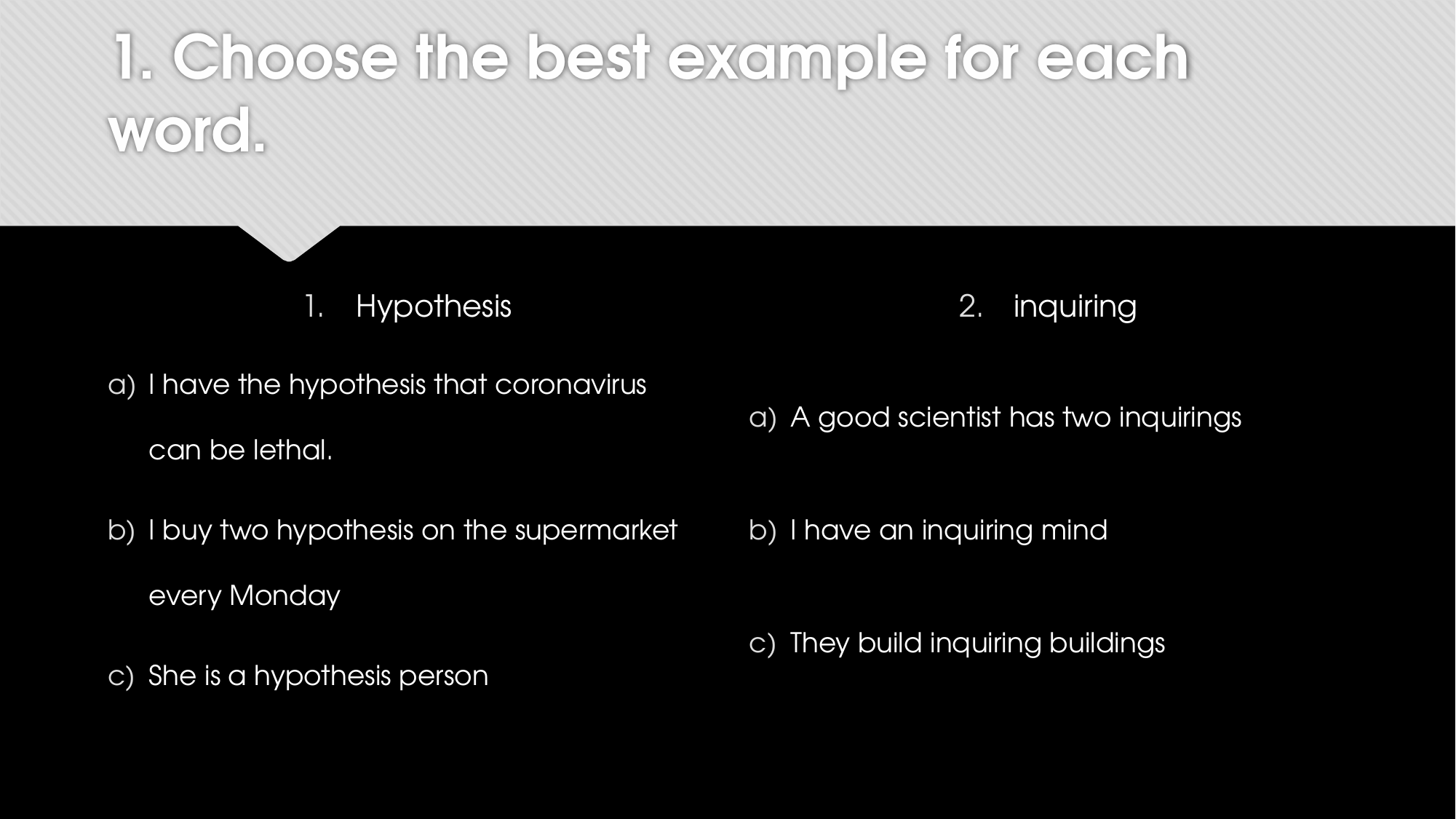

# 1. Choose the best example for each word.
Hypothesis
inquiring
I have the hypothesis that coronavirus can be lethal.
I buy two hypothesis on the supermarket every Monday
She is a hypothesis person
A good scientist has two inquirings
I have an inquiring mind
They build inquiring buildings